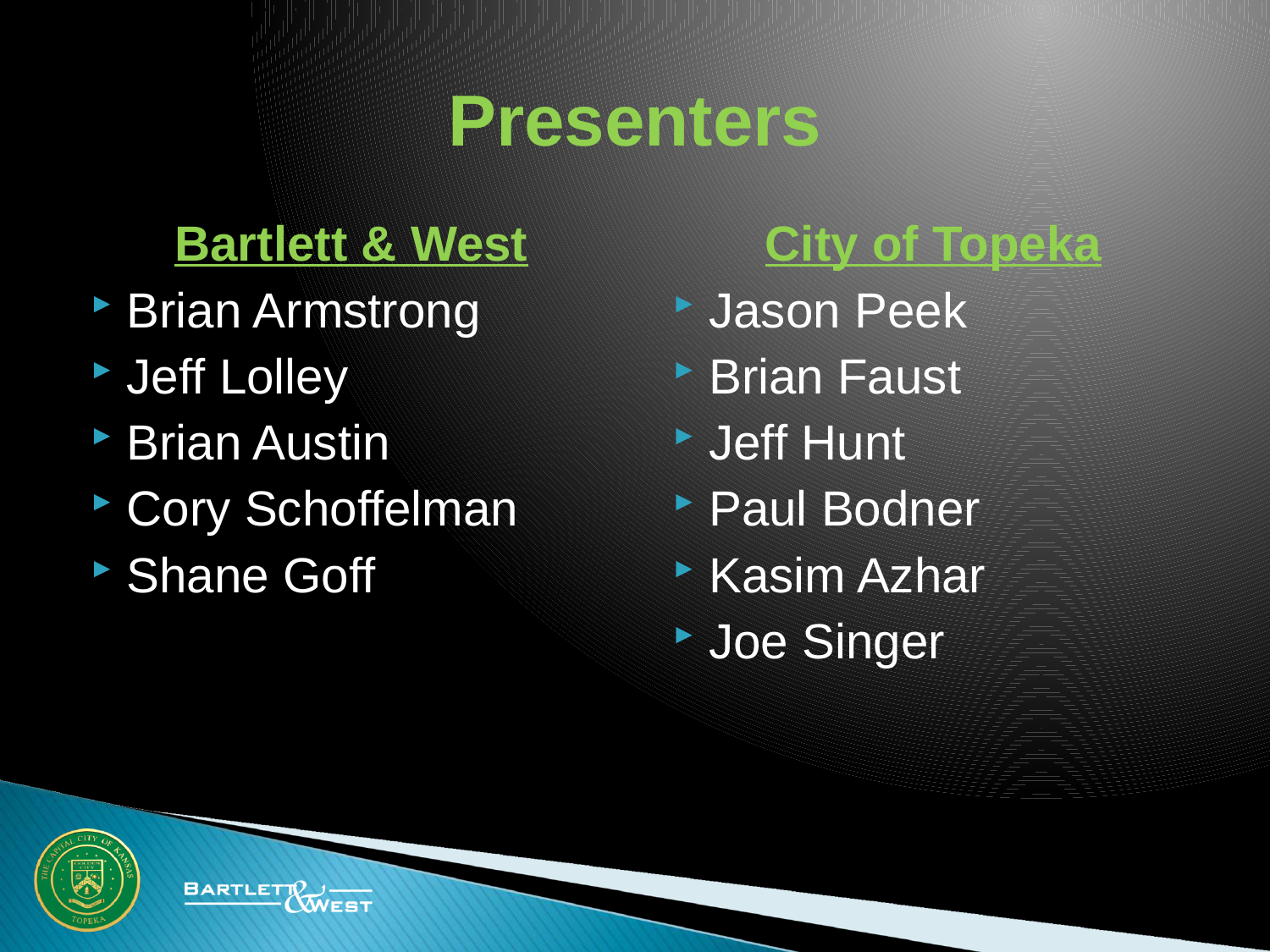

# Presenters
Bartlett & West
Brian Armstrong
Jeff Lolley
Brian Austin
Cory Schoffelman
Shane Goff
City of Topeka
Jason Peek
Brian Faust
Jeff Hunt
Paul Bodner
Kasim Azhar
Joe Singer